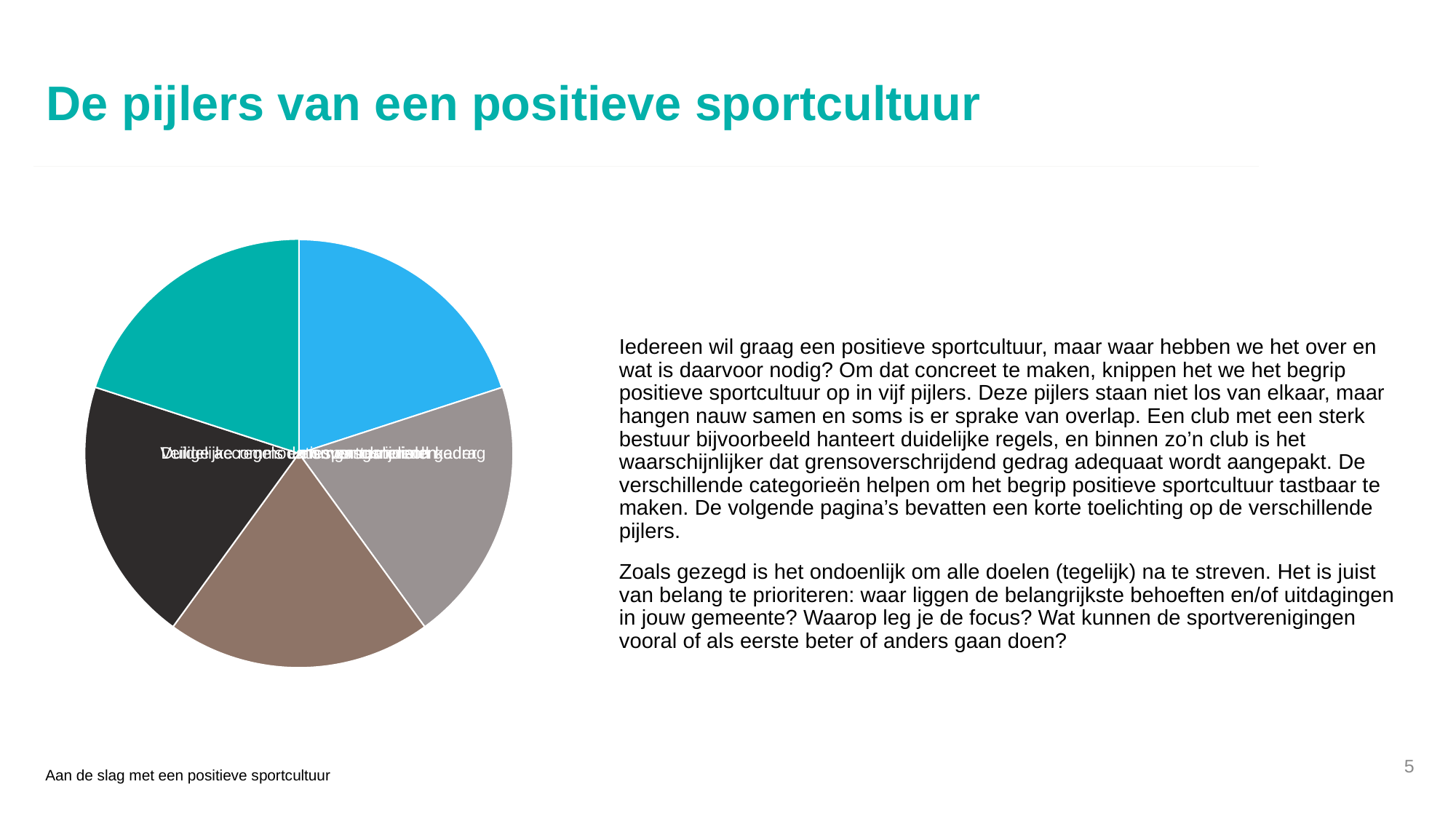

# De pijlers van een positieve sportcultuur
Een gezonde sportomgeving
Verbeteren van bestuur en sporttechnisch kader
Adequate aanpak van grensoverschrijdend gedrag
Duidelijke regels en omgangsnormen
Veilige accommodaties en materialen

Iedereen wil graag een positieve sportcultuur, maar waar hebben we het over en wat is daarvoor nodig? Om dat concreet te maken, knippen het we het begrip positieve sportcultuur op in vijf pijlers. Deze pijlers staan niet los van elkaar, maar hangen nauw samen en soms is er sprake van overlap. Een club met een sterk bestuur bijvoorbeeld hanteert duidelijke regels, en binnen zo’n club is het waarschijnlijker dat grensoverschrijdend gedrag adequaat wordt aangepakt. De verschillende categorieën helpen om het begrip positieve sportcultuur tastbaar te maken. De volgende pagina’s bevatten een korte toelichting op de verschillende pijlers.
Zoals gezegd is het ondoenlijk om alle doelen (tegelijk) na te streven. Het is juist van belang te prioriteren: waar liggen de belangrijkste behoeften en/of uitdagingen in jouw gemeente? Waarop leg je de focus? Wat kunnen de sportverenigingen vooral of als eerste beter of anders gaan doen?
5